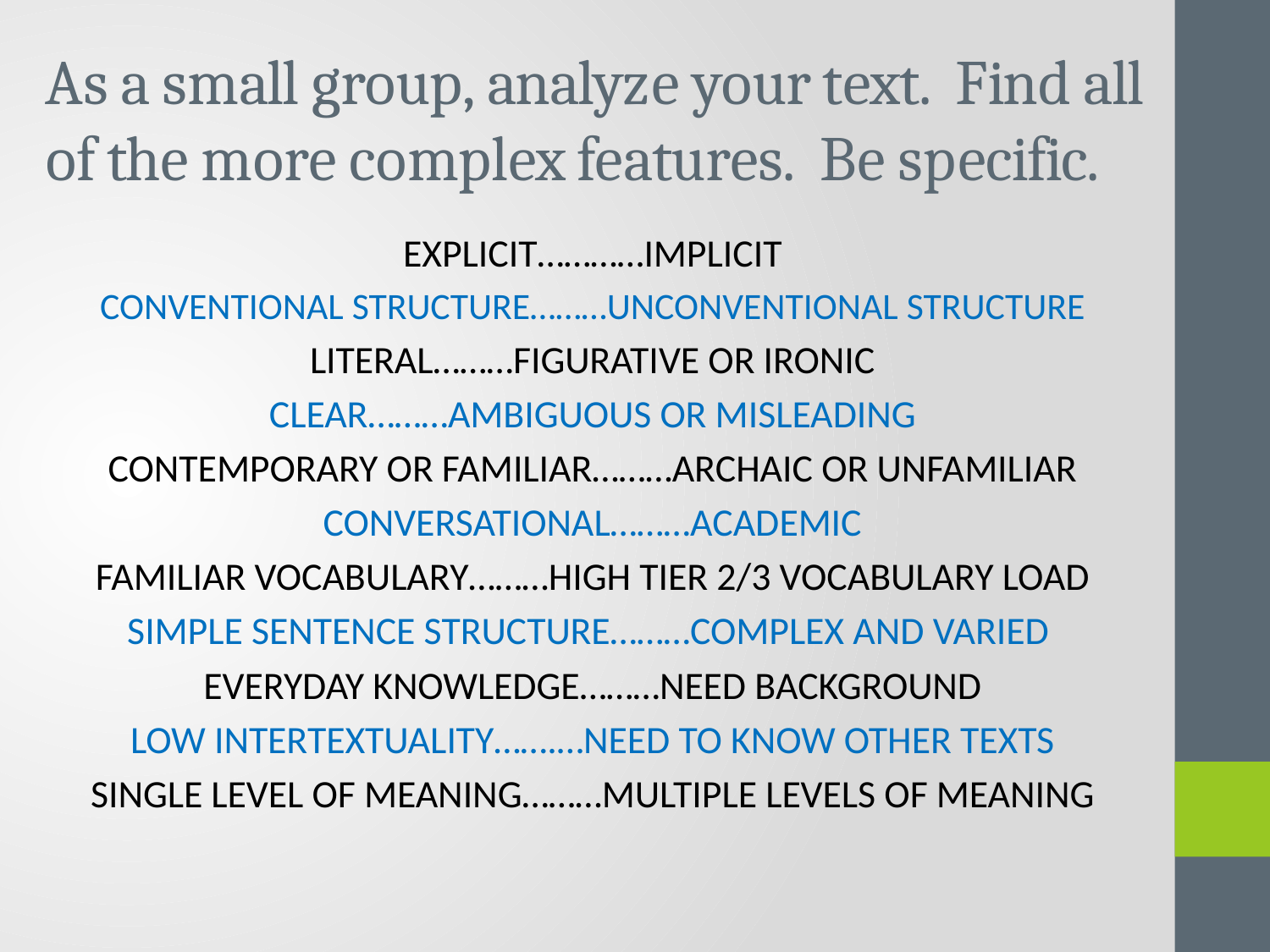

# As a small group, analyze your text.  Find all of the more complex features.  Be specific.
EXPLICIT…………IMPLICIT
CONVENTIONAL STRUCTURE………UNCONVENTIONAL STRUCTURE
LITERAL………FIGURATIVE OR IRONIC
CLEAR………AMBIGUOUS OR MISLEADING
CONTEMPORARY OR FAMILIAR………ARCHAIC OR UNFAMILIAR
CONVERSATIONAL………ACADEMIC
FAMILIAR VOCABULARY………HIGH TIER 2/3 VOCABULARY LOAD
SIMPLE SENTENCE STRUCTURE………COMPLEX AND VARIED
EVERYDAY KNOWLEDGE………NEED BACKGROUND
LOW INTERTEXTUALITY…….…NEED TO KNOW OTHER TEXTS
SINGLE LEVEL OF MEANING………MULTIPLE LEVELS OF MEANING